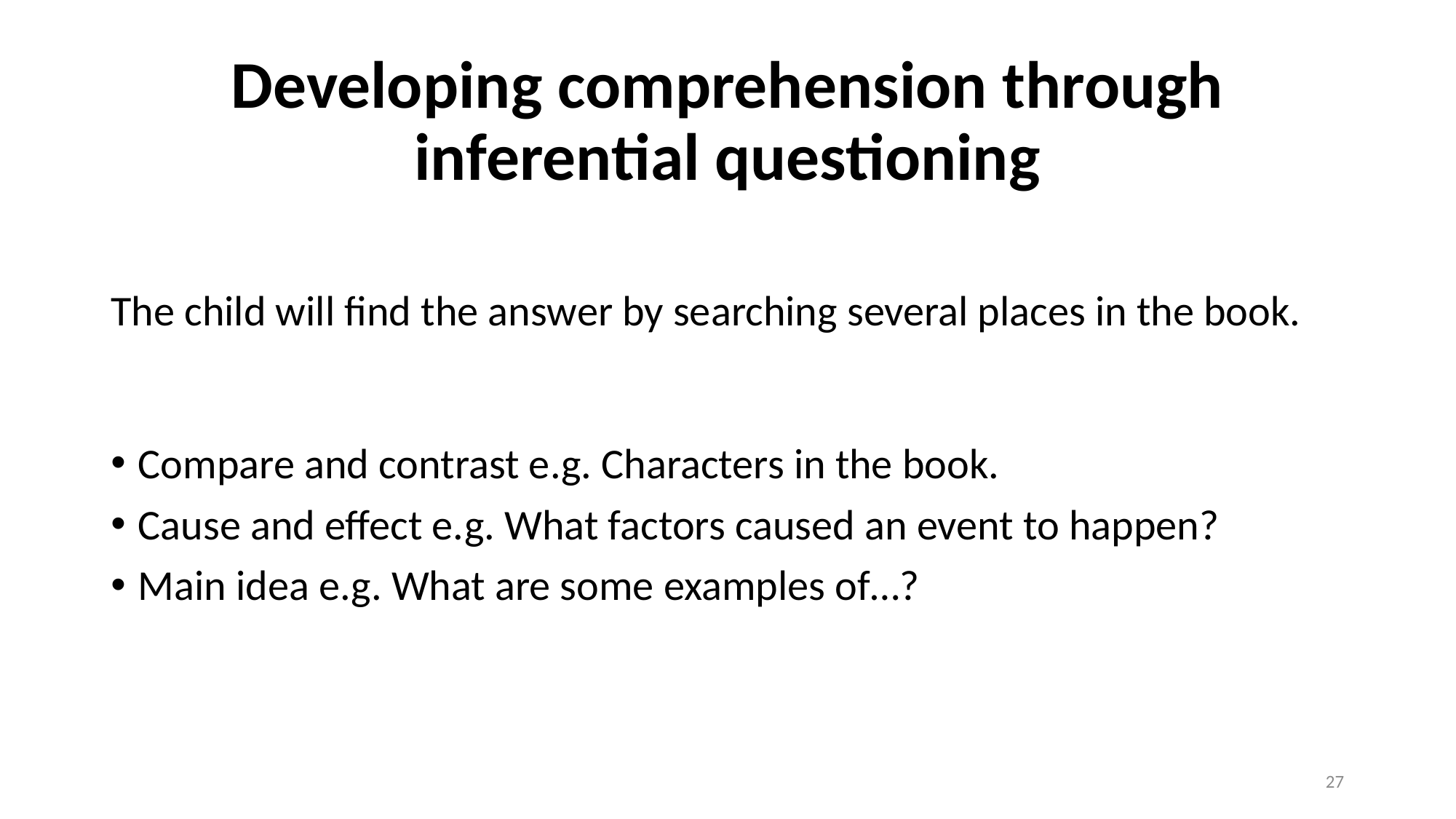

# Developing comprehension through inferential questioning

The child will find the answer by searching several places in the book.
Compare and contrast e.g. Characters in the book.
Cause and effect e.g. What factors caused an event to happen?
Main idea e.g. What are some examples of…?

27